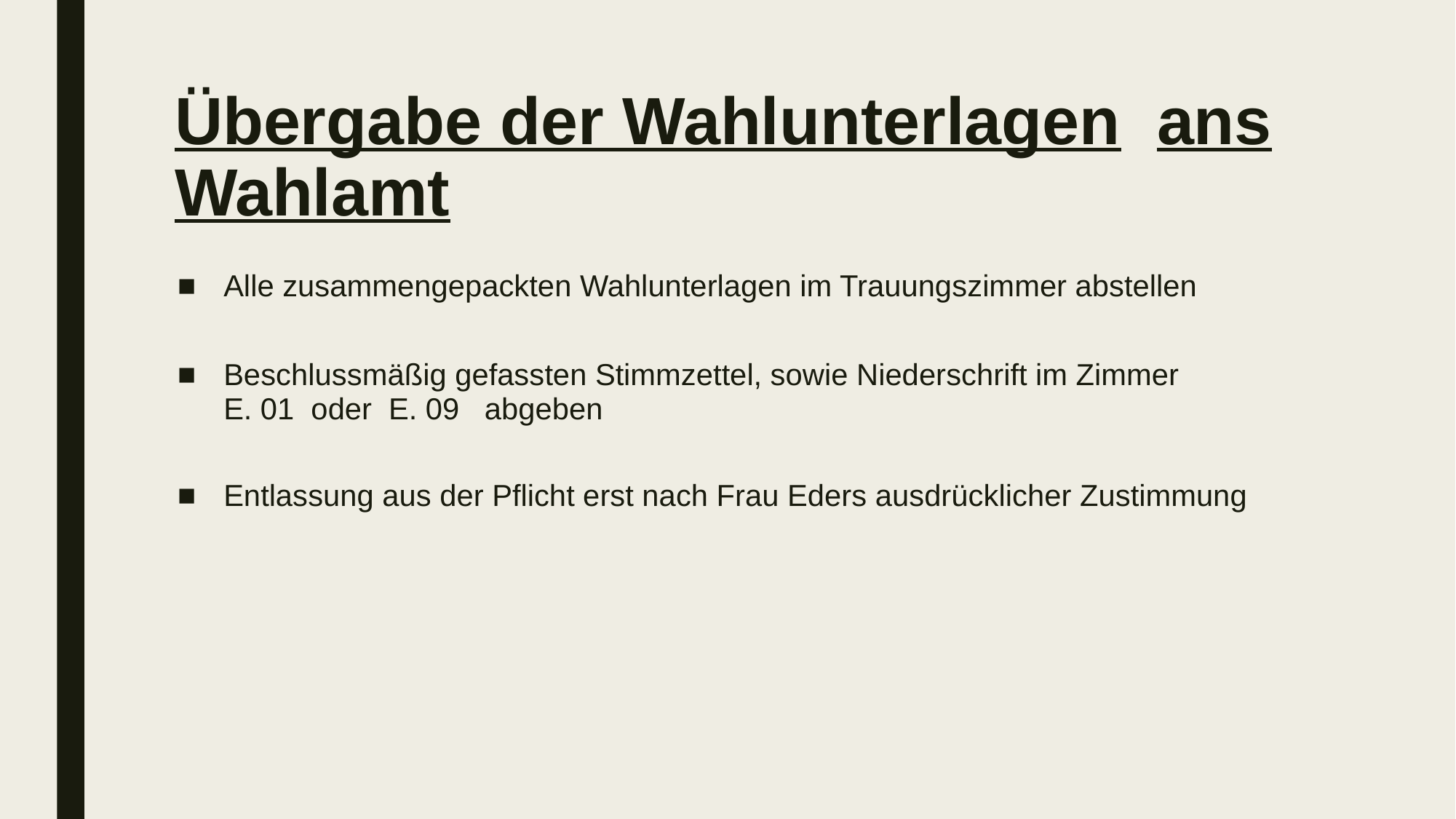

# Übergabe der Wahlunterlagen	ans Wahlamt
Alle zusammengepackten Wahlunterlagen im Trauungszimmer abstellen
Beschlussmäßig gefassten Stimmzettel, sowie Niederschrift im Zimmer
E. 01  oder  E. 09   abgeben
Entlassung aus der Pflicht erst nach Frau Eders ausdrücklicher Zustimmung